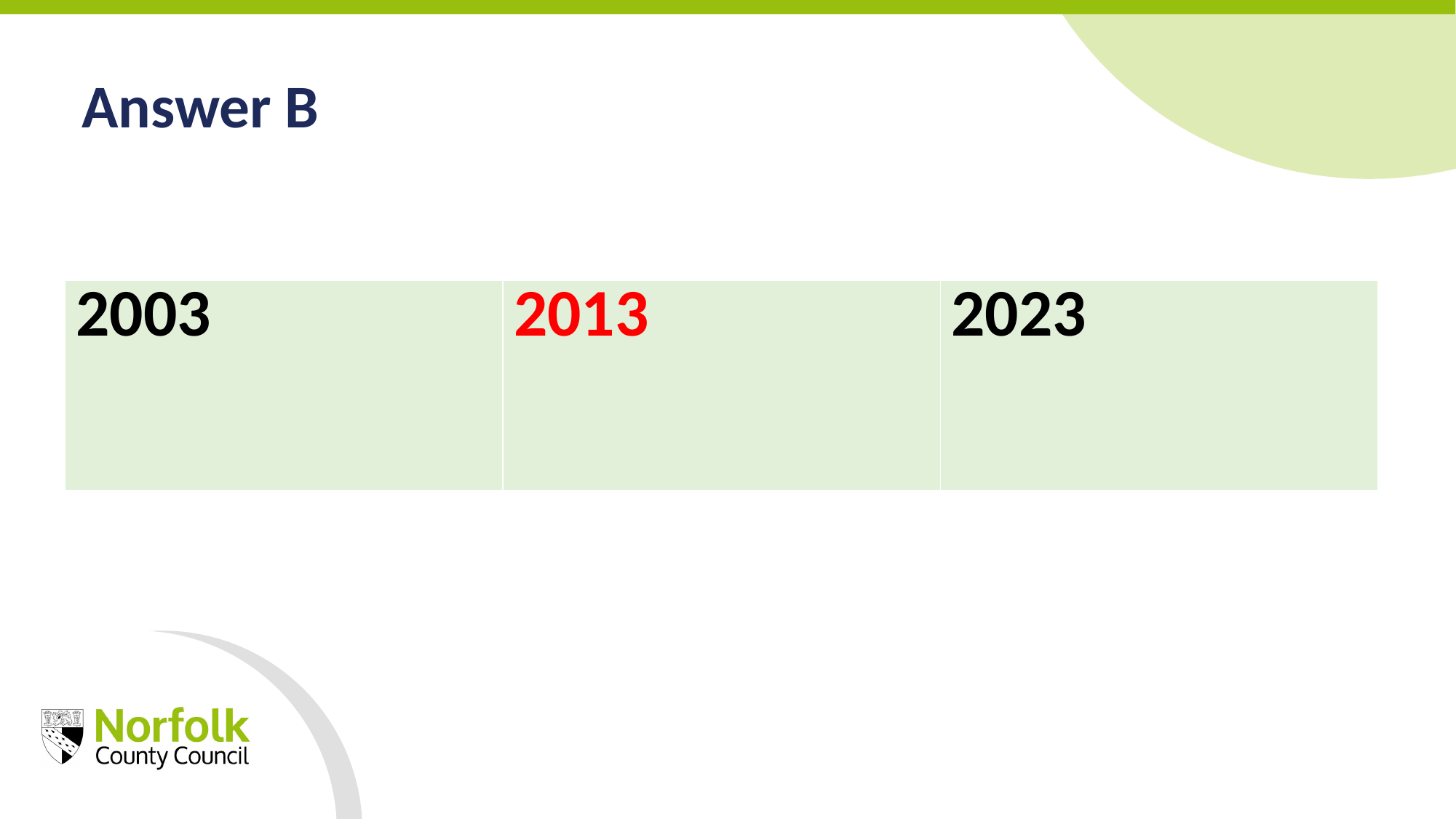

Answer B
| 2003 | 2013 | 2023 |
| --- | --- | --- |